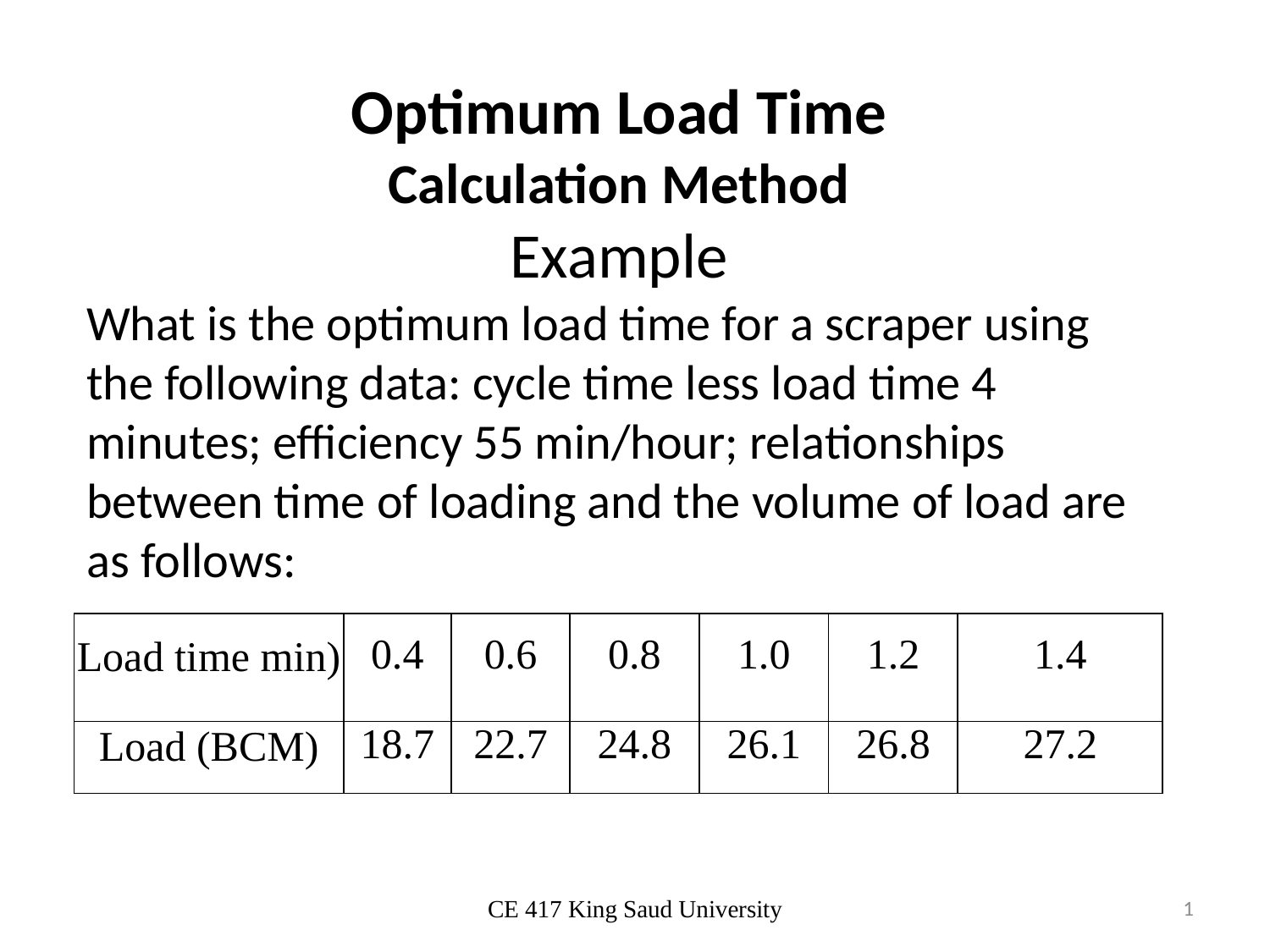

Optimum Load Time
Calculation Method
Example
What is the optimum load time for a scraper using the following data: cycle time less load time 4 minutes; efficiency 55 min/hour; relationships between time of loading and the volume of load are as follows:
| Load time min) | 0.4 | 0.6 | 0.8 | 1.0 | 1.2 | 1.4 |
| --- | --- | --- | --- | --- | --- | --- |
| Load (BCM) | 18.7 | 22.7 | 24.8 | 26.1 | 26.8 | 27.2 |
CE 417 King Saud University
1